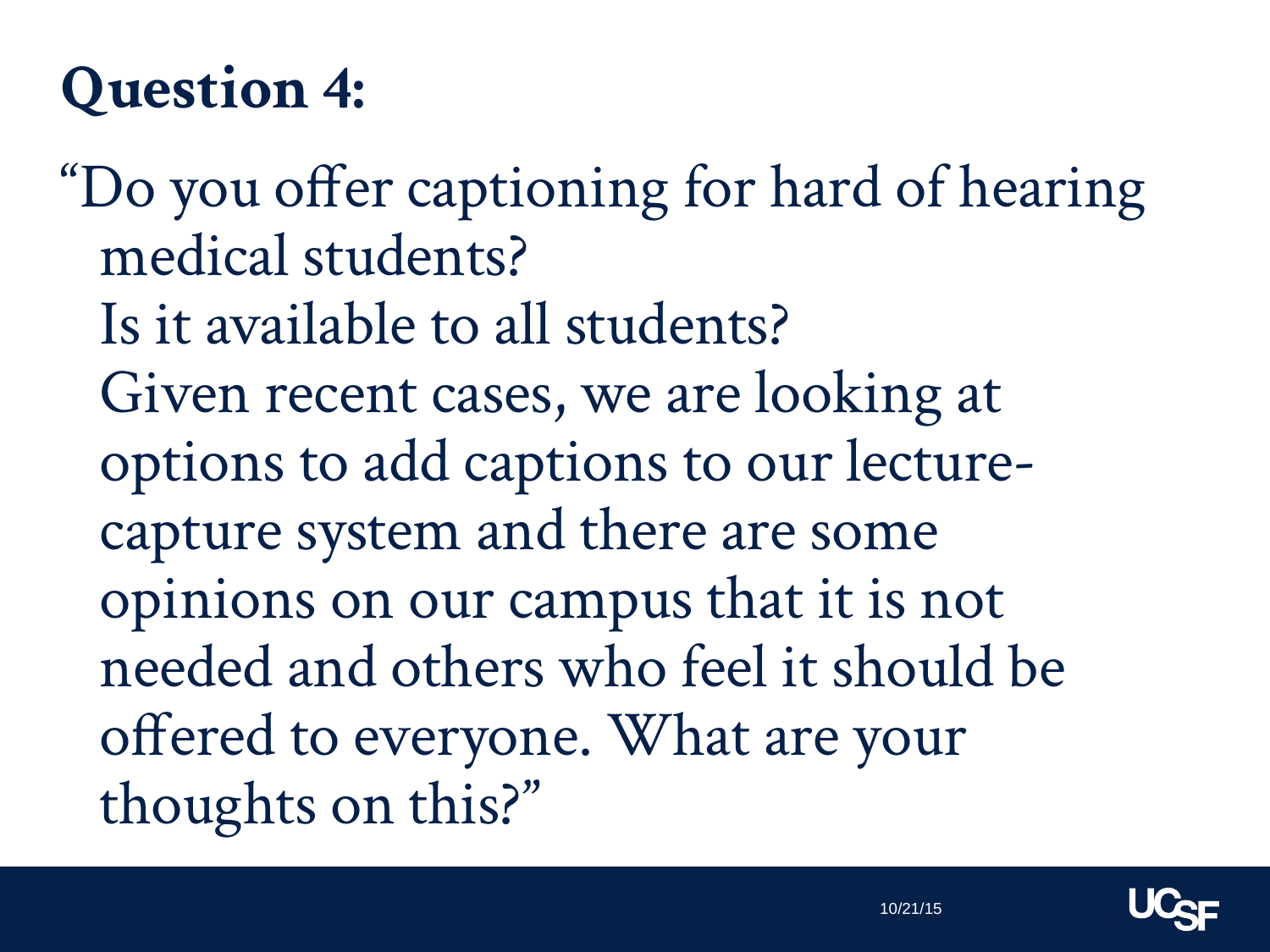

Question 4:
# “Do you offer captioning for hard of hearing medical students? Is it available to all students? Given recent cases, we are looking at options to add captions to our lecture-capture system and there are some opinions on our campus that it is not needed and others who feel it should be offered to everyone. What are your thoughts on this?”
10/21/15